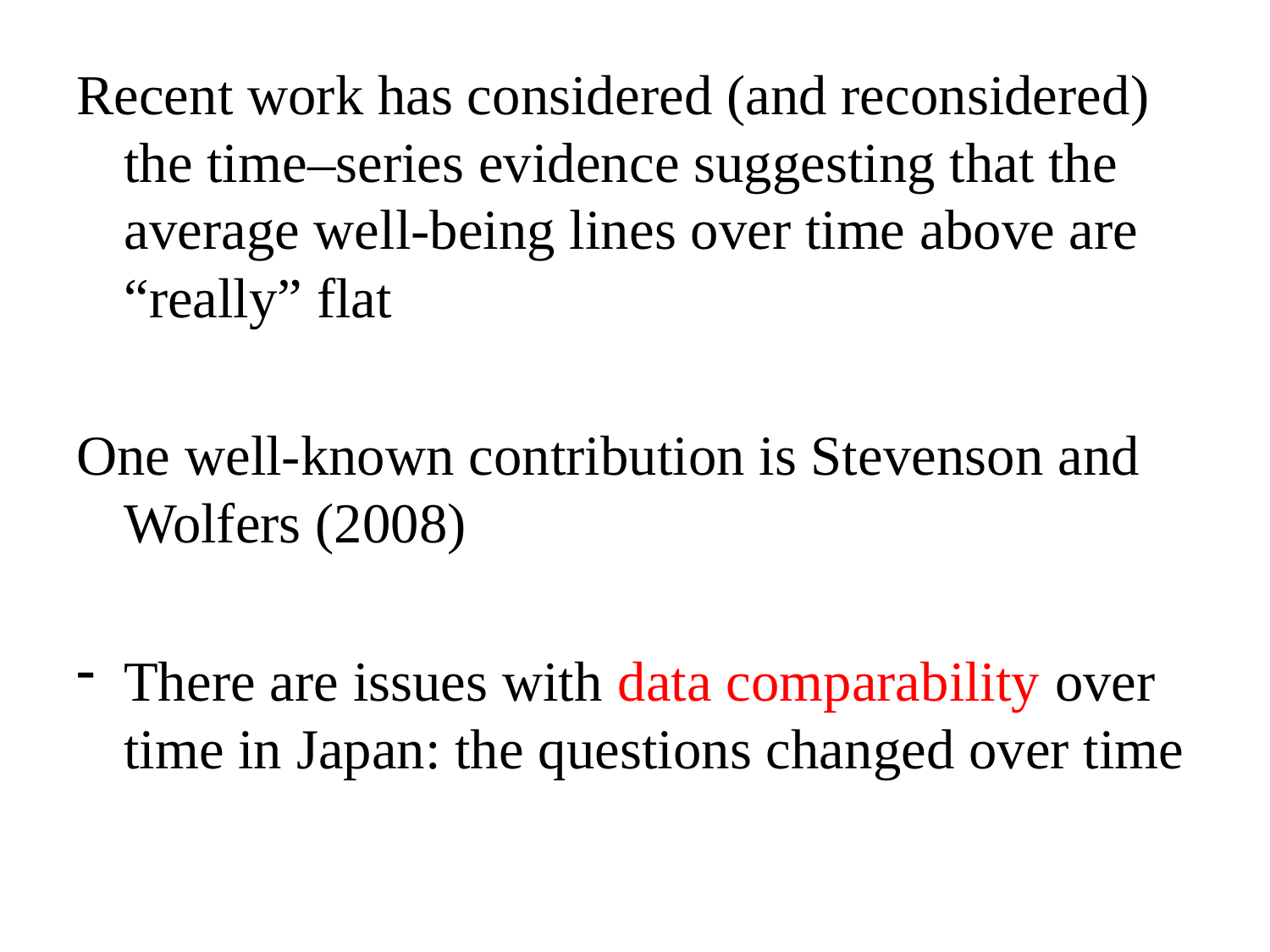

Recent work has considered (and reconsidered) the time–series evidence suggesting that the average well-being lines over time above are “really” flat

One well-known contribution is Stevenson and Wolfers (2008)

There are issues with data comparability over time in Japan: the questions changed over time